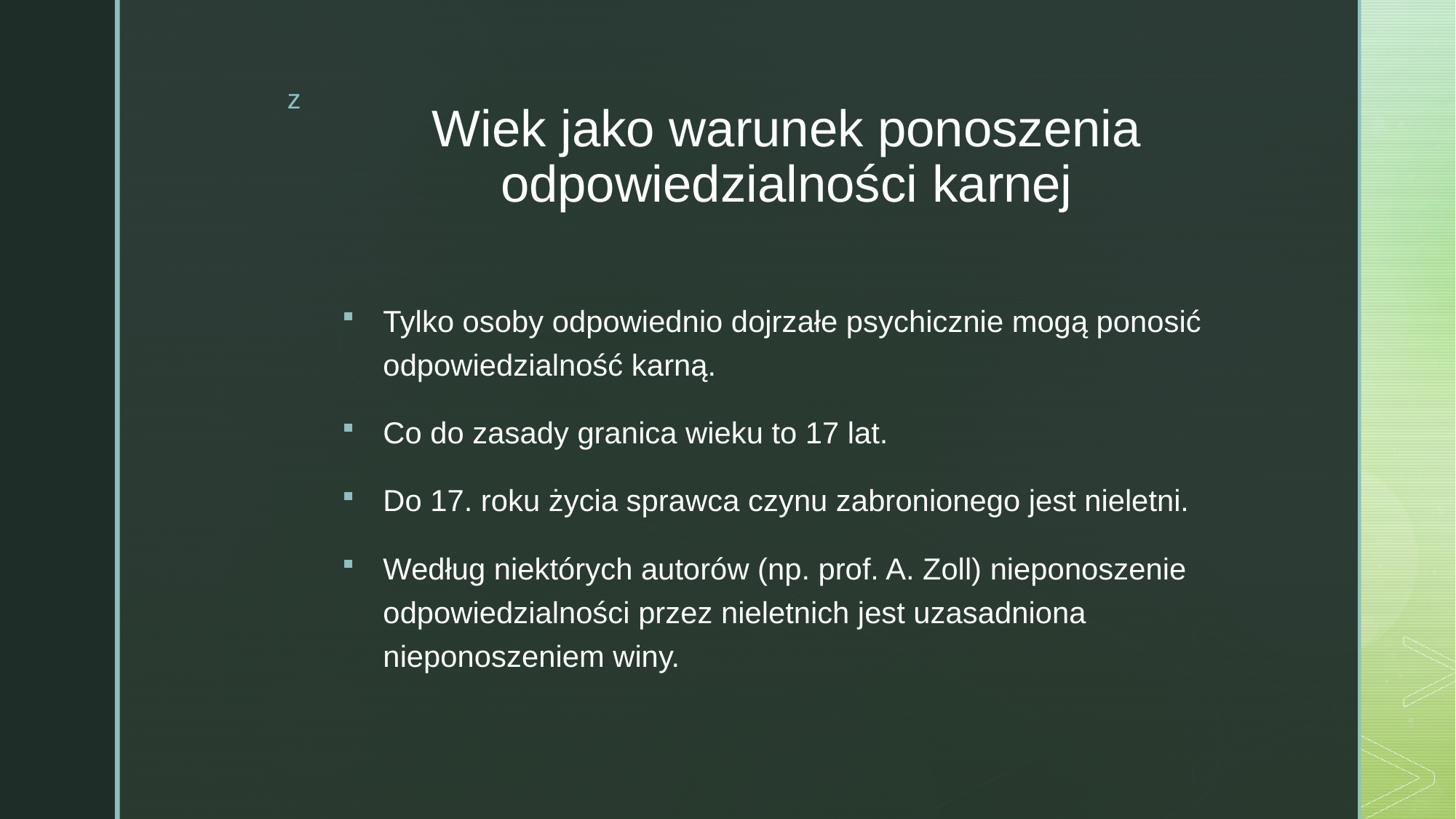

# Wiek jako warunek ponoszenia odpowiedzialności karnej
Tylko osoby odpowiednio dojrzałe psychicznie mogą ponosić odpowiedzialność karną.
Co do zasady granica wieku to 17 lat.
Do 17. roku życia sprawca czynu zabronionego jest nieletni.
Według niektórych autorów (np. prof. A. Zoll) nieponoszenie odpowiedzialności przez nieletnich jest uzasadniona nieponoszeniem winy.